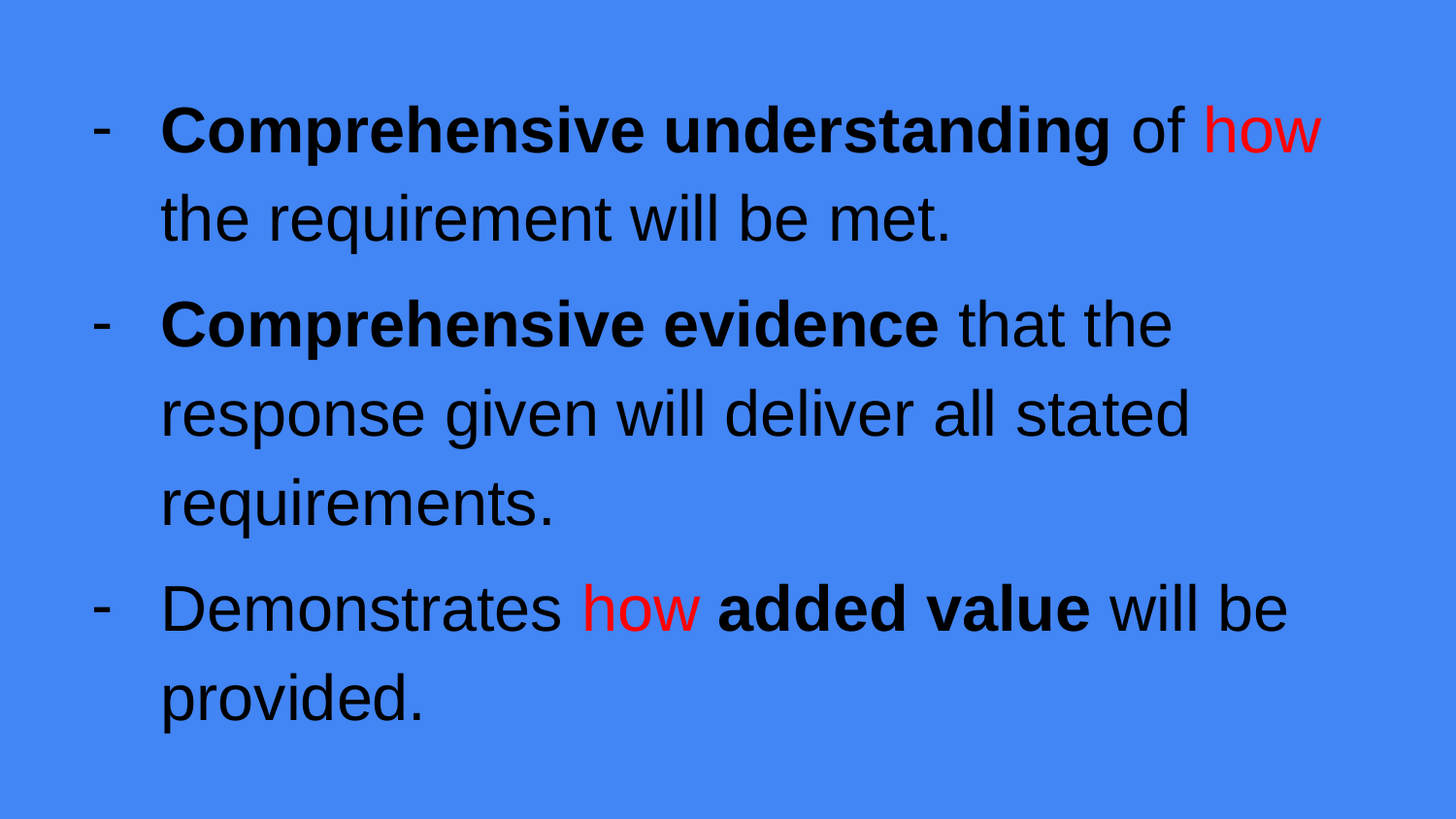

# Comprehensive understanding of how the requirement will be met.
Comprehensive evidence that the response given will deliver all stated requirements.
Demonstrates how added value will be provided.